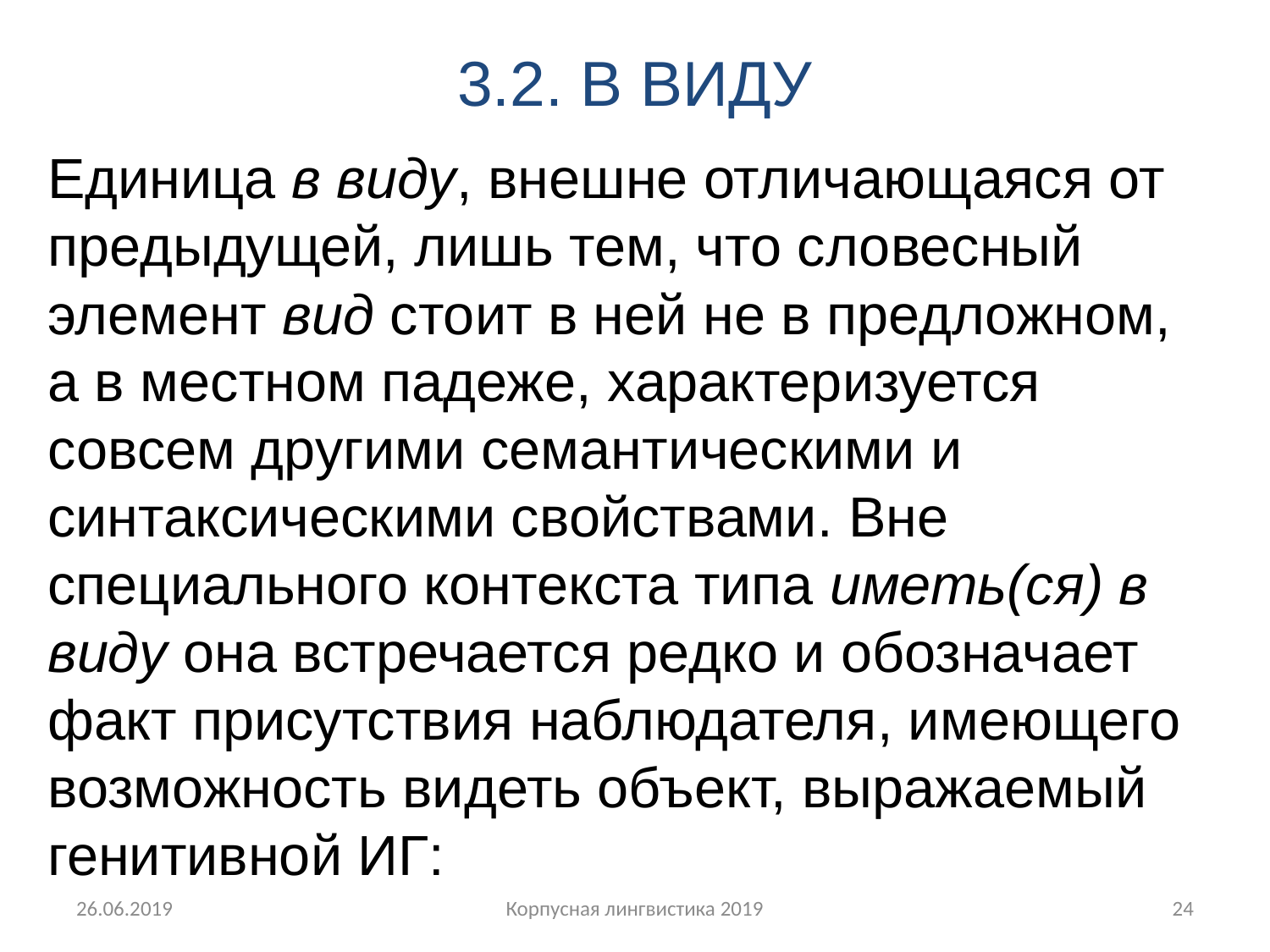

# 3.2. В ВИДУ
Единица в виду, внешне отличающаяся от предыдущей, лишь тем, что словесный элемент вид стоит в ней не в предложном, а в местном падеже, характеризуется совсем другими семантическими и синтаксическими свойствами. Вне специального контекста типа иметь(ся) в виду она встречается редко и обозначает факт присутствия наблюдателя, имеющего возможность видеть объект, выражаемый генитивной ИГ:
26.06.2019
Корпусная лингвистика 2019
24